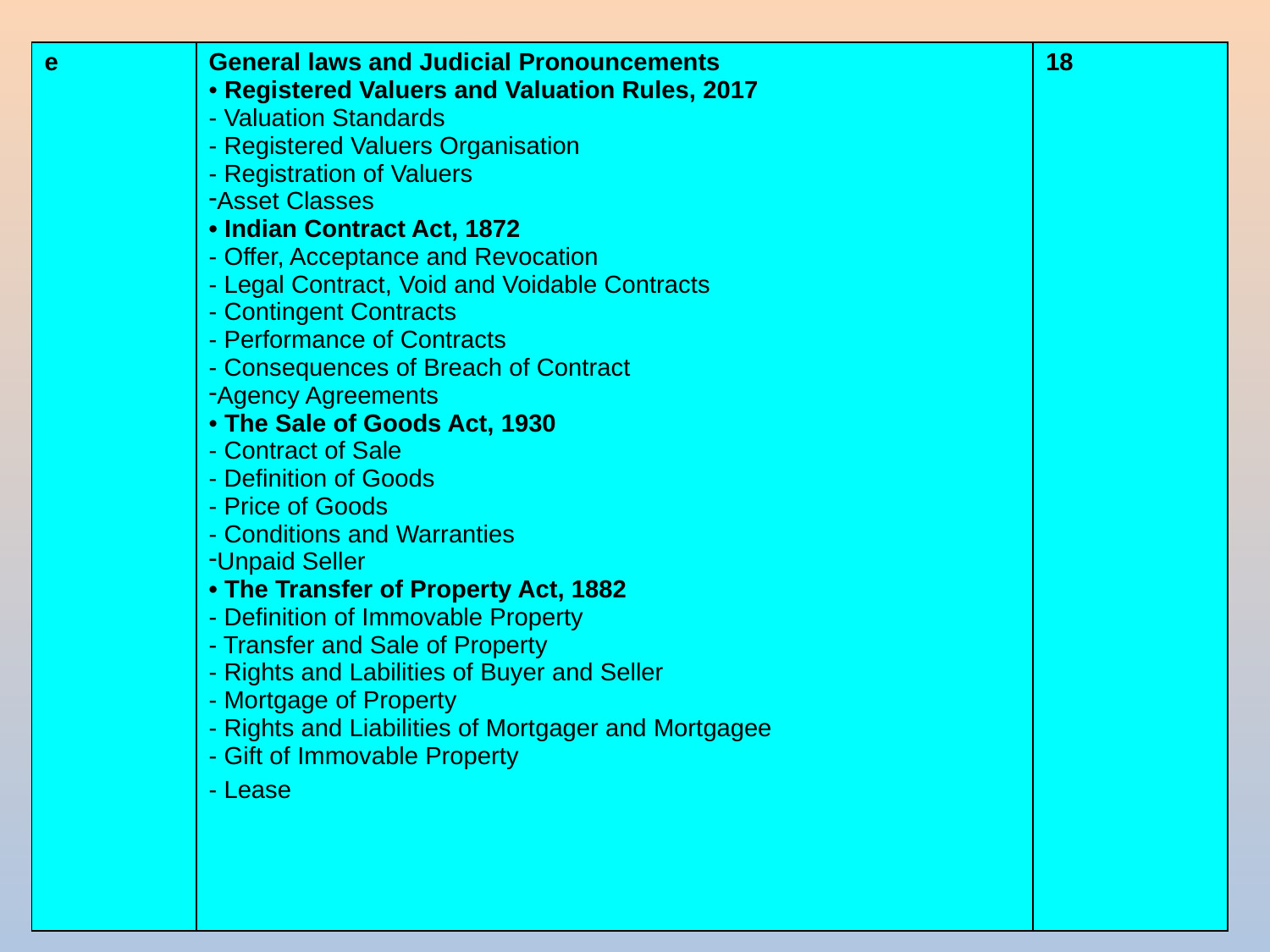

| e | General laws and Judicial Pronouncements • Registered Valuers and Valuation Rules, 2017 - Valuation Standards - Registered Valuers Organisation - Registration of Valuers Asset Classes • Indian Contract Act, 1872 - Offer, Acceptance and Revocation - Legal Contract, Void and Voidable Contracts - Contingent Contracts - Performance of Contracts - Consequences of Breach of Contract Agency Agreements • The Sale of Goods Act, 1930 - Contract of Sale - Definition of Goods - Price of Goods - Conditions and Warranties Unpaid Seller • The Transfer of Property Act, 1882 - Definition of Immovable Property - Transfer and Sale of Property - Rights and Labilities of Buyer and Seller - Mortgage of Property - Rights and Liabilities of Mortgager and Mortgagee - Gift of Immovable Property - Lease | 18 |
| --- | --- | --- |